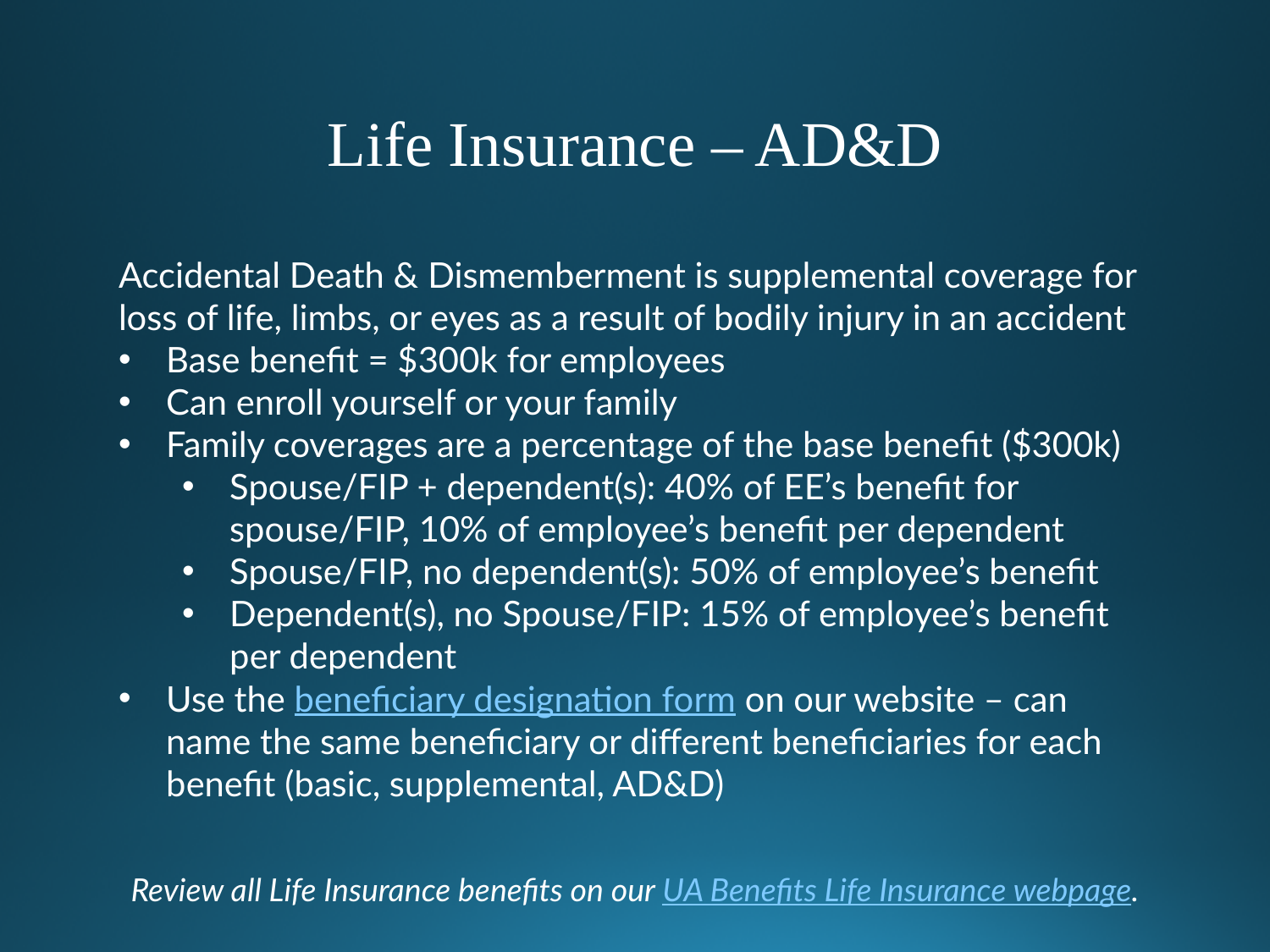

Life Insurance – AD&D
Accidental Death & Dismemberment is supplemental coverage for loss of life, limbs, or eyes as a result of bodily injury in an accident
Base benefit = $300k for employees
Can enroll yourself or your family
Family coverages are a percentage of the base benefit ($300k)
Spouse/FIP + dependent(s): 40% of EE’s benefit for spouse/FIP, 10% of employee’s benefit per dependent
Spouse/FIP, no dependent(s): 50% of employee’s benefit
Dependent(s), no Spouse/FIP: 15% of employee’s benefit per dependent
Use the beneficiary designation form on our website – can name the same beneficiary or different beneficiaries for each benefit (basic, supplemental, AD&D)

Review all Life Insurance benefits on our UA Benefits Life Insurance webpage.